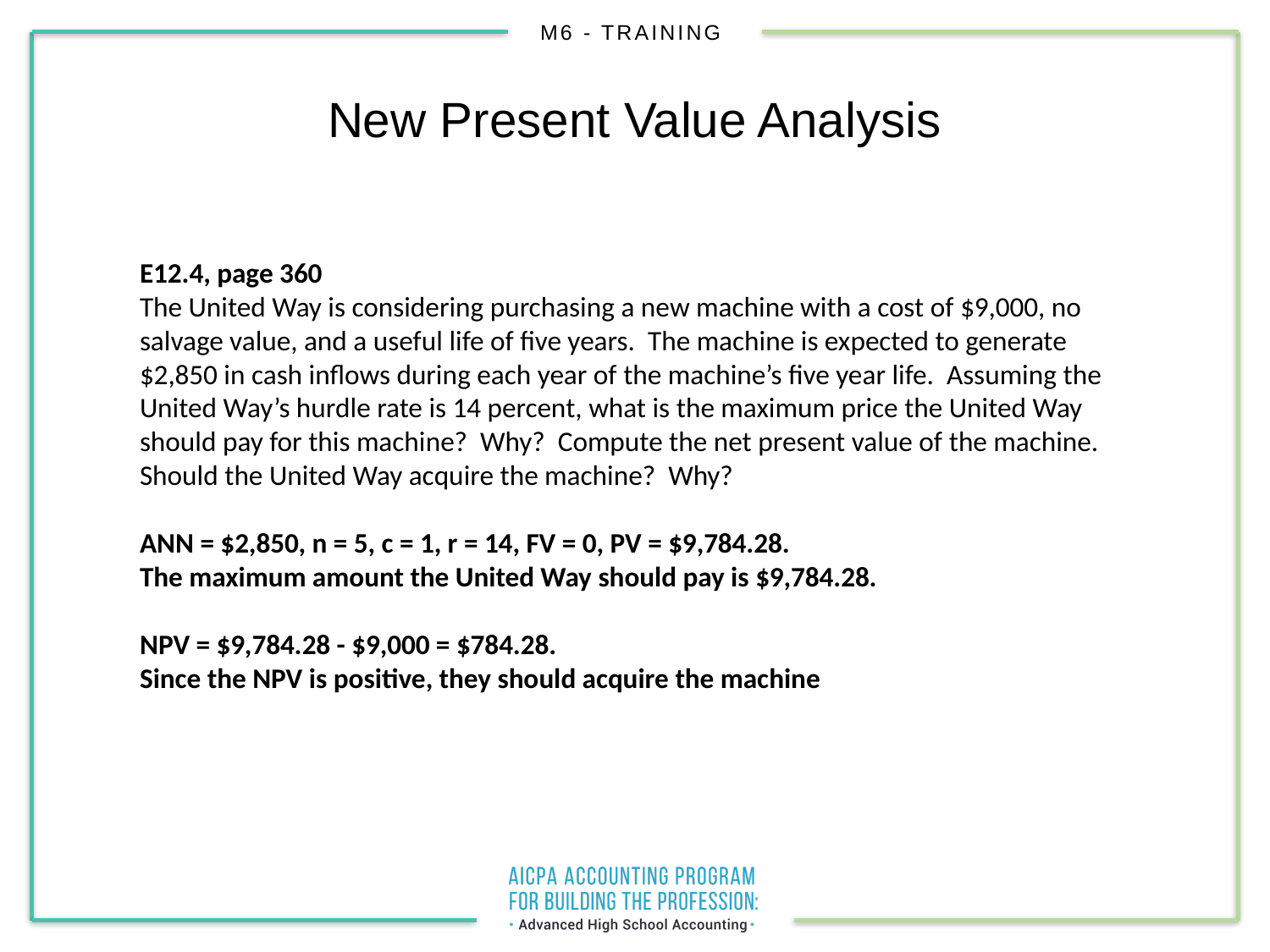

New Present Value Analysis
E12.4, page 360
The United Way is considering purchasing a new machine with a cost of $9,000, no salvage value, and a useful life of five years.  The machine is expected to generate $2,850 in cash inflows during each year of the machine’s five year life.  Assuming the United Way’s hurdle rate is 14 percent, what is the maximum price the United Way should pay for this machine?  Why?  Compute the net present value of the machine.  Should the United Way acquire the machine?  Why?

ANN = $2,850, n = 5, c = 1, r = 14, FV = 0, PV = $9,784.28.
The maximum amount the United Way should pay is $9,784.28.

NPV = $9,784.28 - $9,000 = $784.28.
Since the NPV is positive, they should acquire the machine